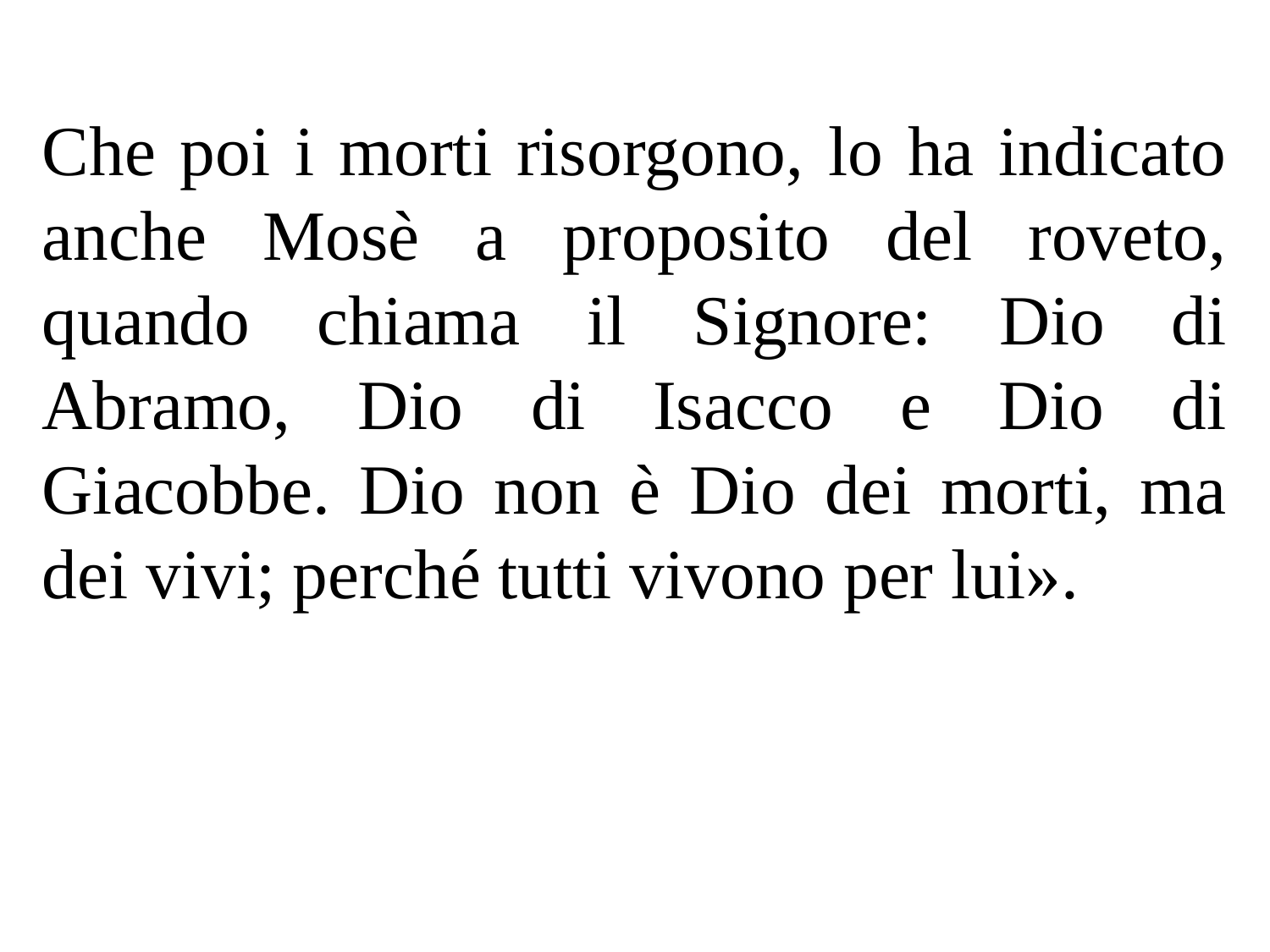

Che poi i morti risorgono, lo ha indicato anche Mosè a proposito del roveto, quando chiama il Signore: Dio di Abramo, Dio di Isacco e Dio di Giacobbe. Dio non è Dio dei morti, ma dei vivi; perché tutti vivono per lui».